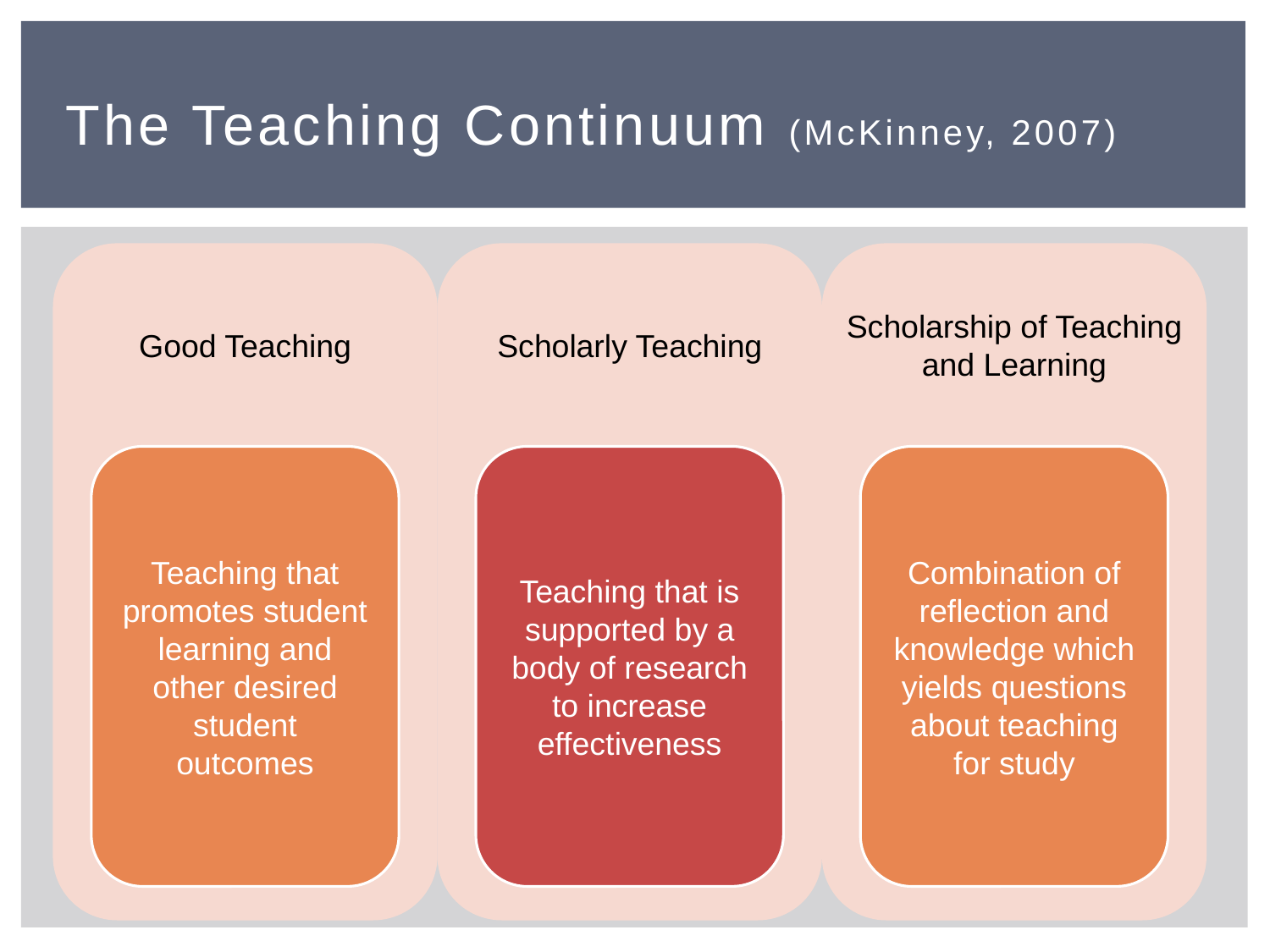

# The Teaching Continuum (McKinney, 2007)
Good Teaching
Teaching that promotes student learning and other desired student outcomes
Scholarly Teaching
Teaching that is supported by a body of research to increase effectiveness
Scholarship of Teaching and Learning
Combination of reflection and knowledge which yields questions about teaching for study